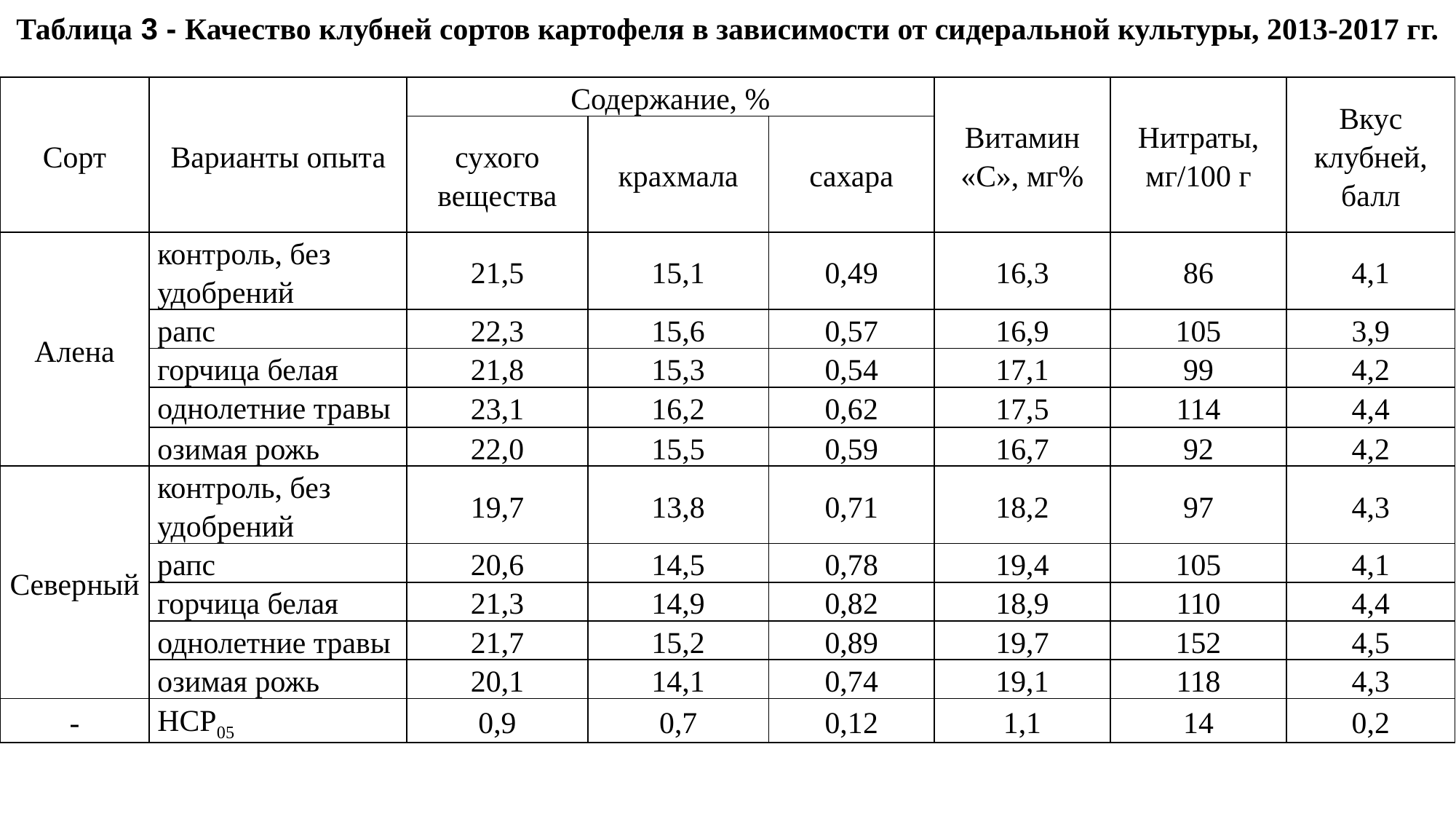

Таблица 3 - Качество клубней сортов картофеля в зависимости от сидеральной культуры, 2013-2017 гг.
| Сорт | Варианты опыта | Содержание, % |  |  | Витамин «С», мг% | Нитраты, мг/100 г | Вкус клубней, балл |
| --- | --- | --- | --- | --- | --- | --- | --- |
|  |  | сухого вещества | крахмала | сахара |  |  |  |
| Алена | контроль, без удобрений | 21,5 | 15,1 | 0,49 | 16,3 | 86 | 4,1 |
|  | рапс | 22,3 | 15,6 | 0,57 | 16,9 | 105 | 3,9 |
|  | горчица белая | 21,8 | 15,3 | 0,54 | 17,1 | 99 | 4,2 |
|  | однолетние травы | 23,1 | 16,2 | 0,62 | 17,5 | 114 | 4,4 |
|  | озимая рожь | 22,0 | 15,5 | 0,59 | 16,7 | 92 | 4,2 |
| Северный | контроль, без удобрений | 19,7 | 13,8 | 0,71 | 18,2 | 97 | 4,3 |
|  | рапс | 20,6 | 14,5 | 0,78 | 19,4 | 105 | 4,1 |
|  | горчица белая | 21,3 | 14,9 | 0,82 | 18,9 | 110 | 4,4 |
|  | однолетние травы | 21,7 | 15,2 | 0,89 | 19,7 | 152 | 4,5 |
|  | озимая рожь | 20,1 | 14,1 | 0,74 | 19,1 | 118 | 4,3 |
| - | НСР05 | 0,9 | 0,7 | 0,12 | 1,1 | 14 | 0,2 |